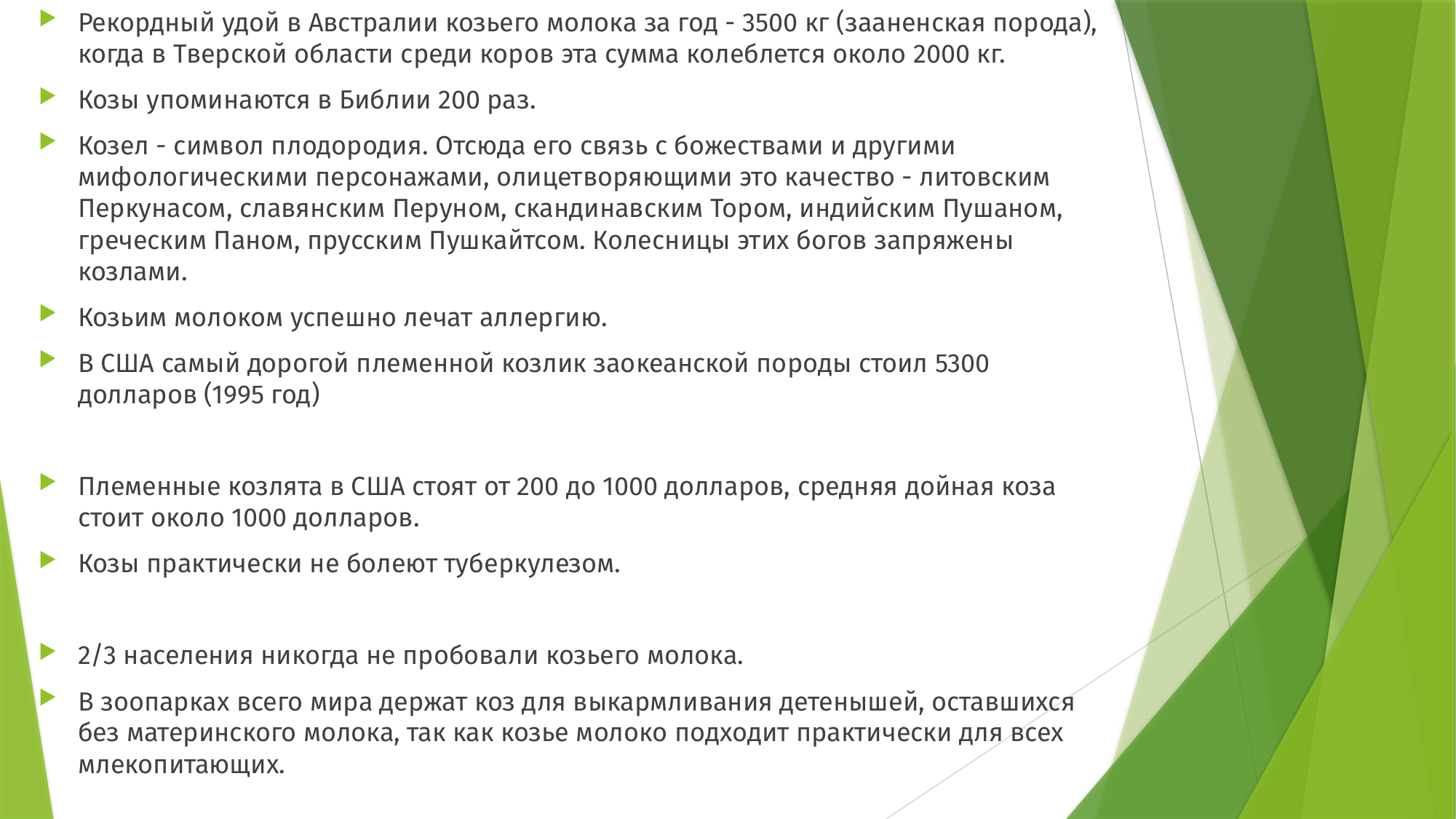

Рекордный удой в Австралии козьего молока за год - 3500 кг (зааненская порода), когда в Тверской области среди коров эта сумма колеблется около 2000 кг.
Козы упоминаются в Библии 200 раз.
Козел - символ плодородия. Отсюда его связь с божествами и другими мифологическими персонажами, олицетворяющими это качество - литовским Перкунасом, славянским Перуном, скандинавским Тором, индийским Пушаном, греческим Паном, прусским Пушкайтсом. Колесницы этих богов запряжены козлами.
Козьим молоком успешно лечат аллергию.
В США самый дорогой племенной козлик заокеанской породы стоил 5300 долларов (1995 год)

Племенные козлята в США стоят от 200 до 1000 долларов, средняя дойная коза стоит около 1000 долларов.
Козы практически не болеют туберкулезом.

2/3 населения никогда не пробовали козьего молока.
В зоопарках всего мира держат коз для выкармливания детенышей, оставшихся без материнского молока, так как козье молоко подходит практически для всех млекопитающих.